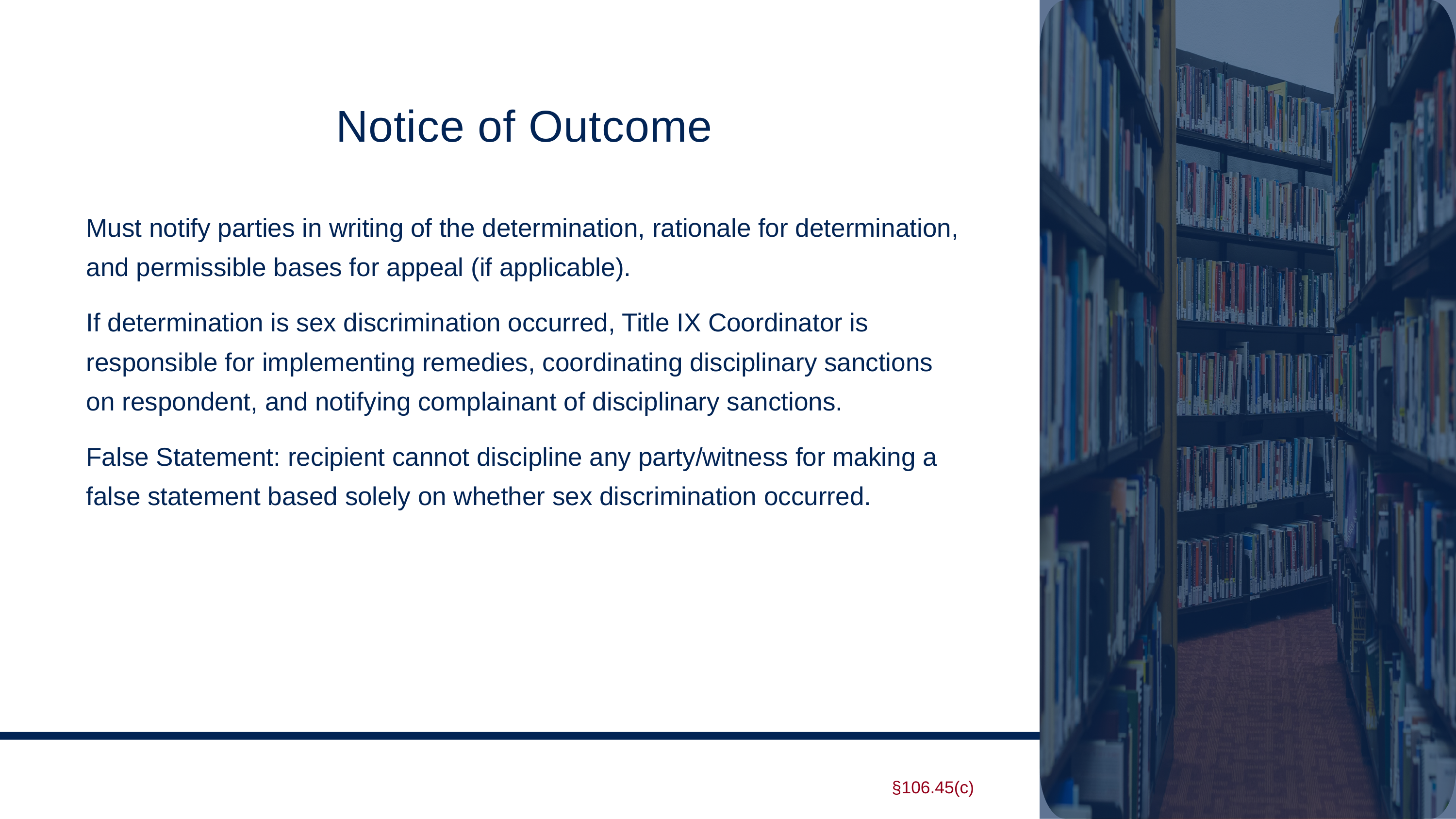

Notice of Outcome
Must notify parties in writing of the determination, rationale for determination, and permissible bases for appeal (if applicable).

If determination is sex discrimination occurred, Title IX Coordinator is responsible for implementing remedies, coordinating disciplinary sanctions on respondent, and notifying complainant of disciplinary sanctions.

False Statement: recipient cannot discipline any party/witness for making a false statement based solely on whether sex discrimination occurred.

Appel, Yost & Zee LLP
§106.45(c)